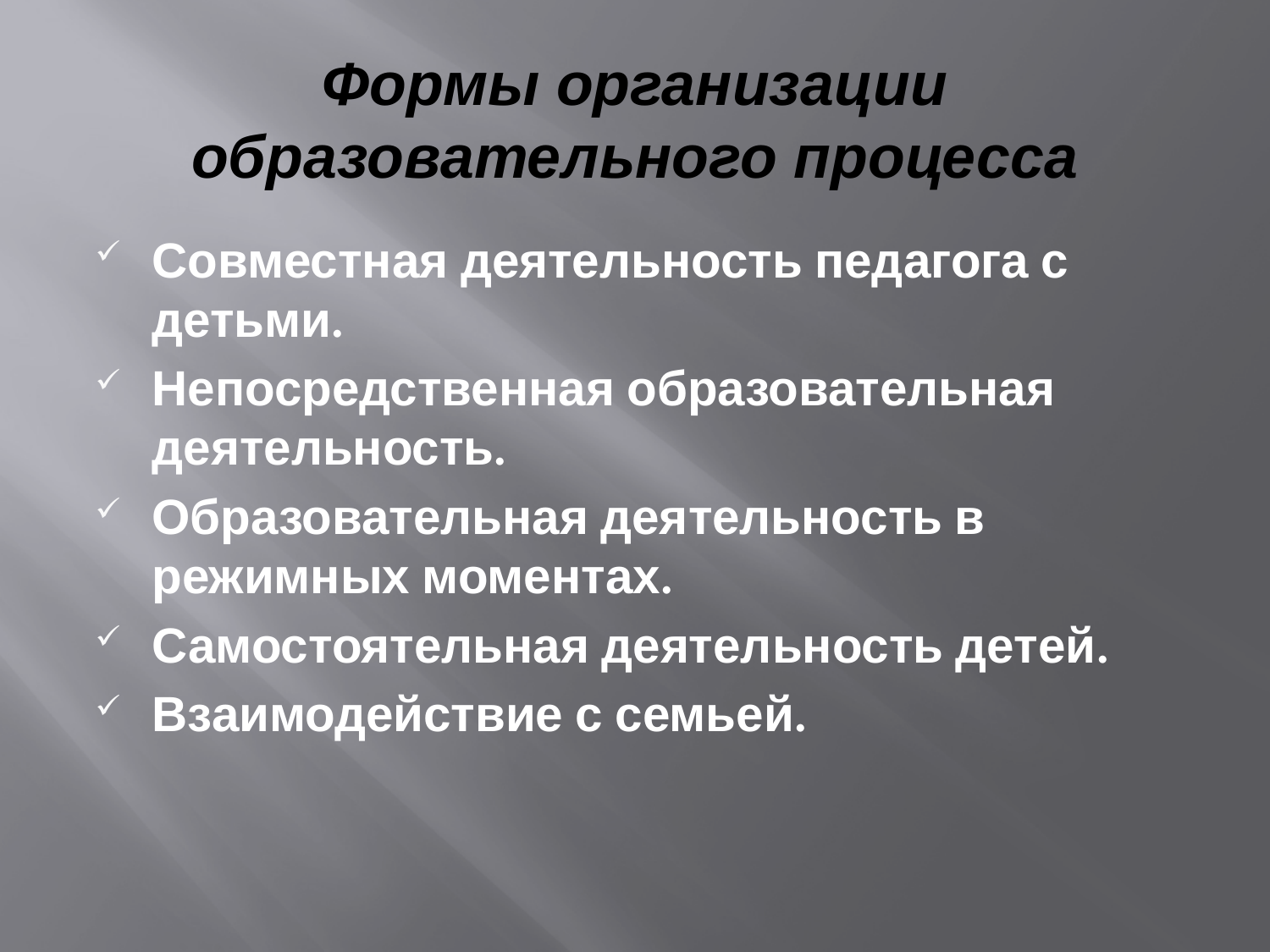

# Формы организации образовательного процесса
Совместная деятельность педагога с детьми.
Непосредственная образовательная деятельность.
Образовательная деятельность в режимных моментах.
Самостоятельная деятельность детей.
Взаимодействие с семьей.